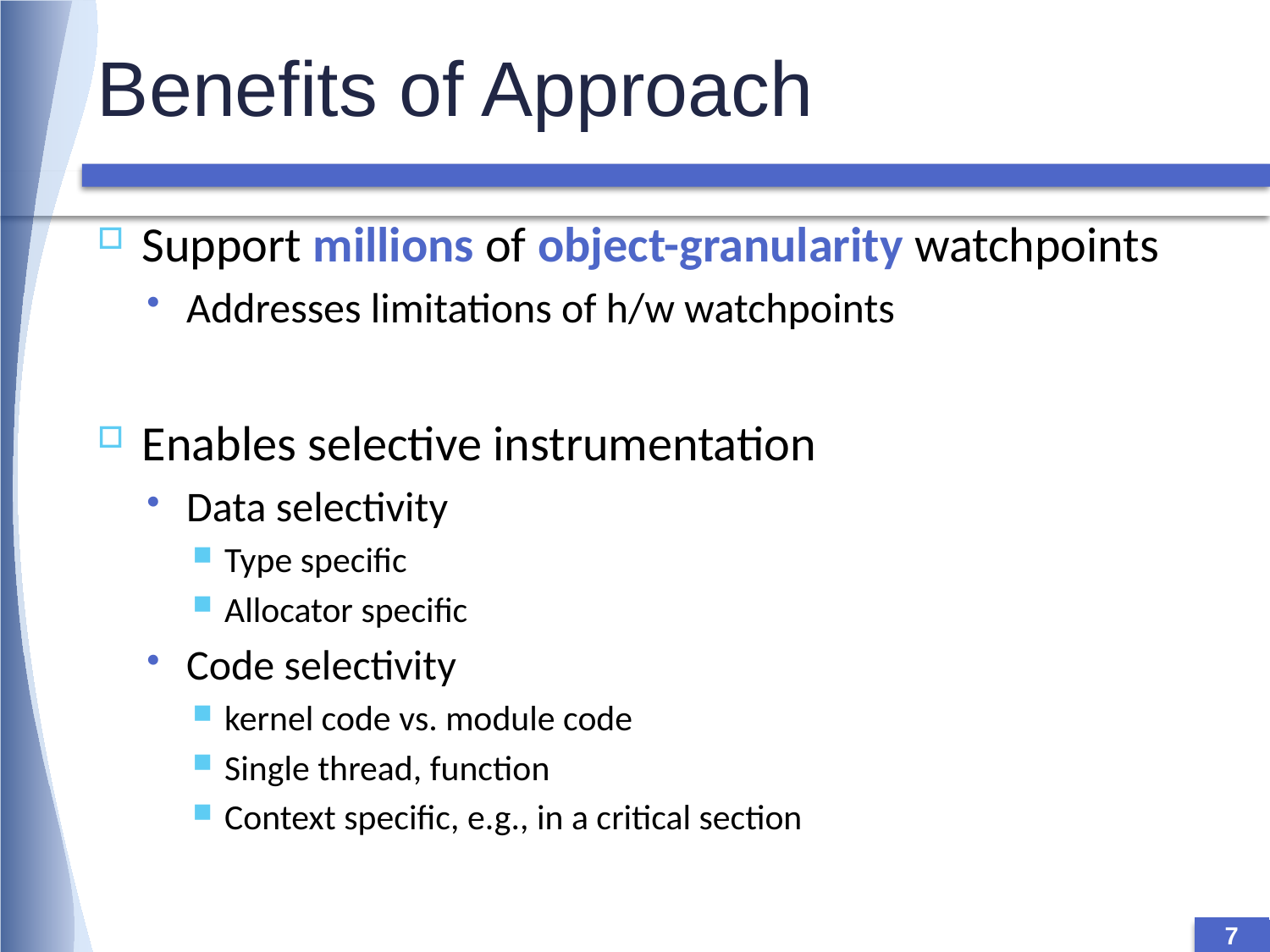

# Benefits of Approach
Support millions of object-granularity watchpoints
Addresses limitations of h/w watchpoints

Enables selective instrumentation
Data selectivity
Type specific
Allocator specific
Code selectivity
kernel code vs. module code
Single thread, function
Context specific, e.g., in a critical section

7